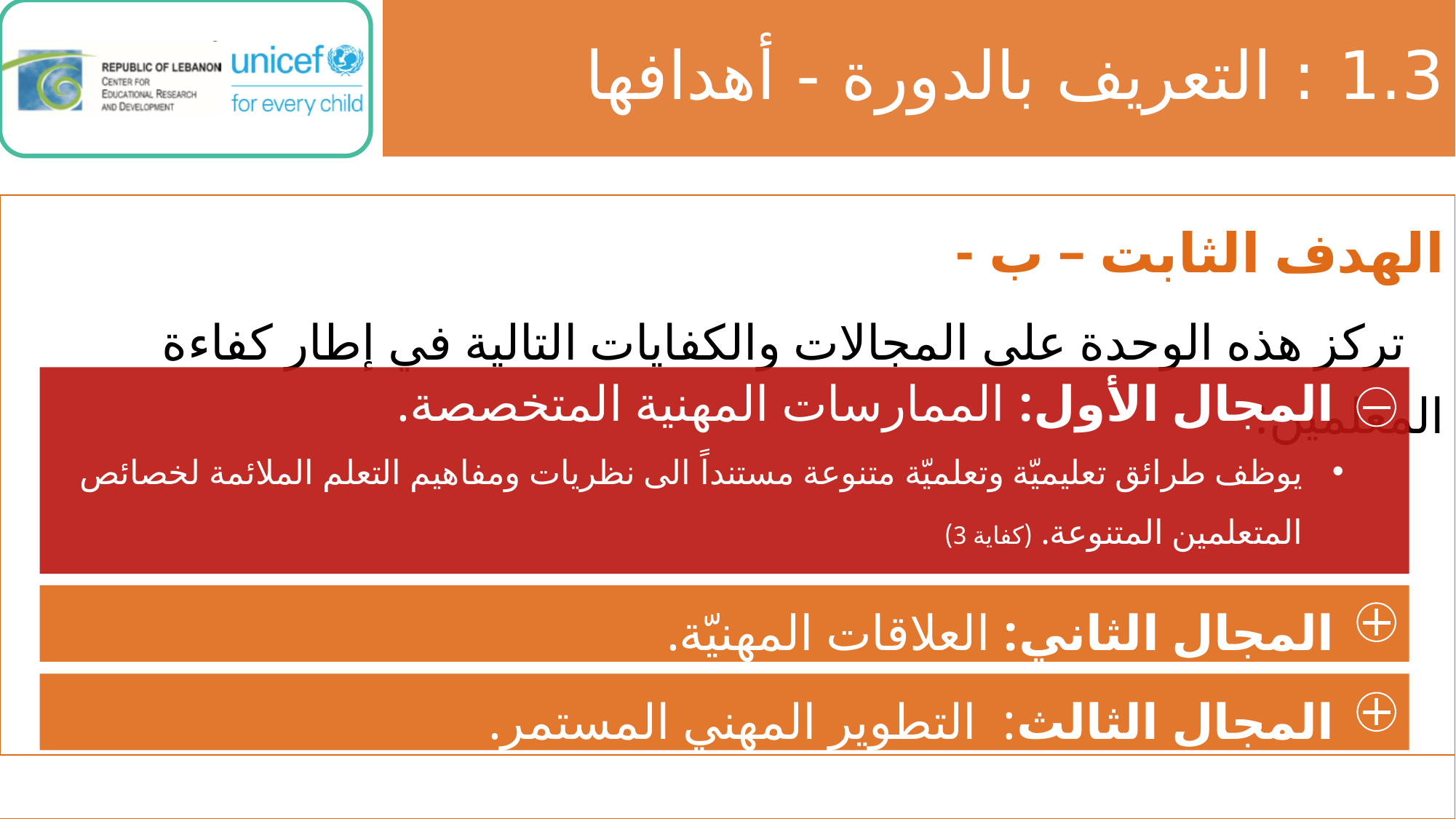

# 1.3 : التعريف بالدورة - أهدافها
الهدف الثابت – ب -
   تركز هذه الوحدة على المجالات والكفايات التالية في إطار كفاءة المعلمين:

         المجال الأول: الممارسات المهنية المتخصصة.
يوظف طرائق تعليميّة وتعلميّة متنوعة مستنداً الى نظريات ومفاهيم التعلم الملائمة لخصائص المتعلمين المتنوعة. (كفاية 3)
يطور طرائق واستراتيجيات تقويم متنوعة. (كفاية 5)

         المجال الثاني: العلاقات المهنيّة.

         المجال الثالث:  التطوير المهني المستمر.